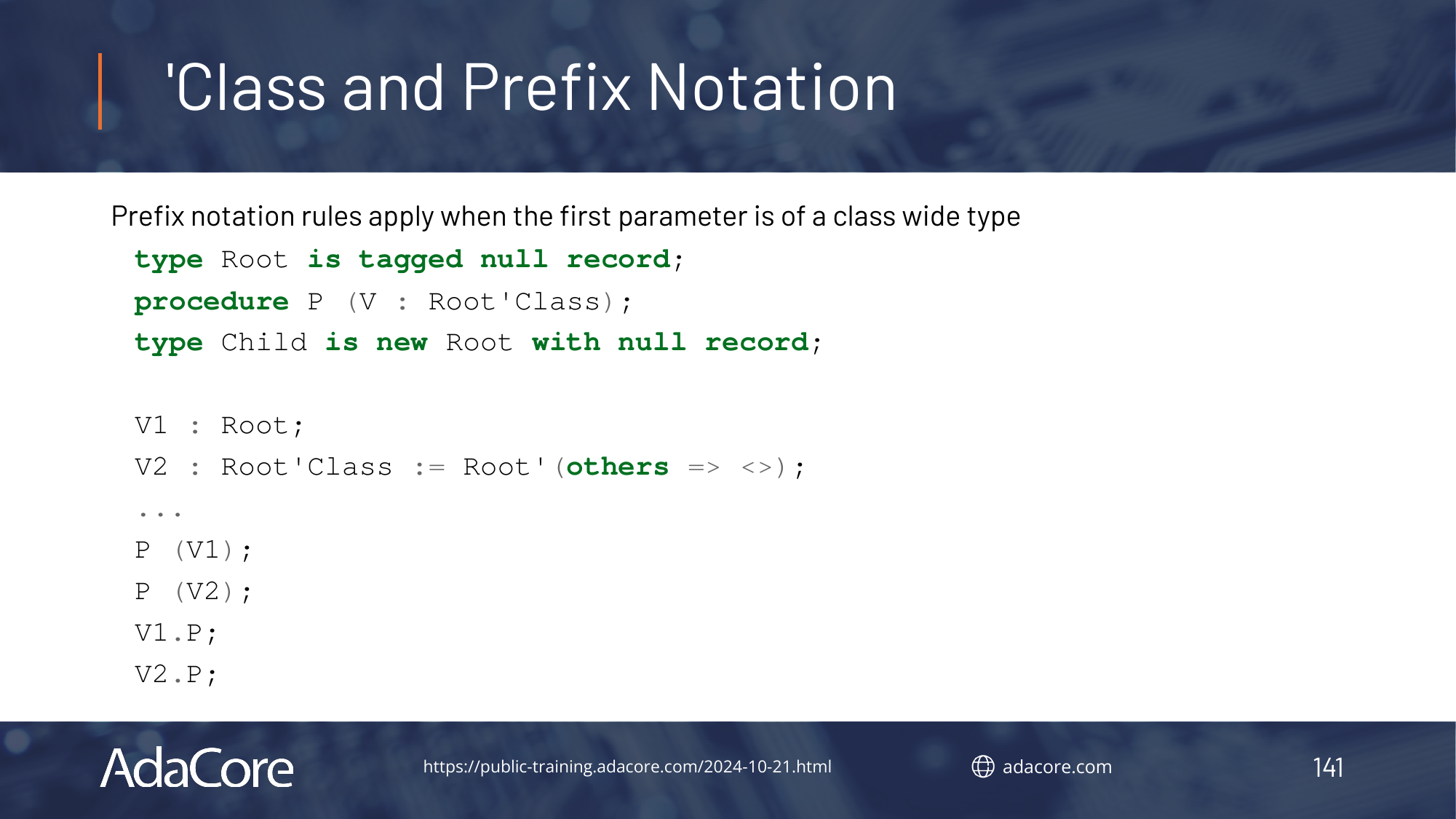

# 'Class and Prefix Notation
Prefix notation rules apply when the first parameter is of a class wide type
type Root is tagged null record;
procedure P (V : Root'Class);
type Child is new Root with null record;
V1 : Root;
V2 : Root'Class := Root'(others => <>);
...
P (V1);
P (V2);
V1.P;
V2.P;
141